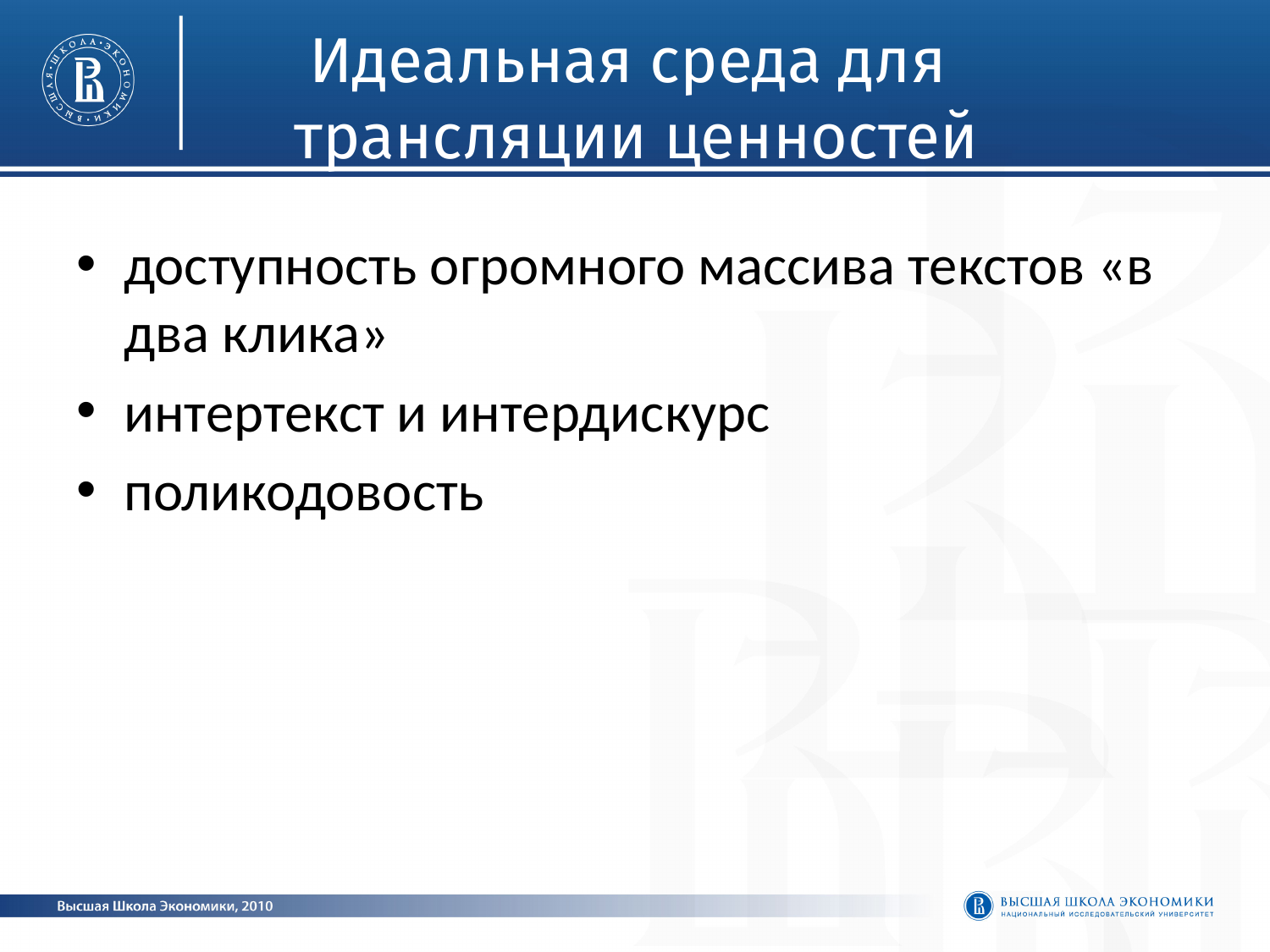

# Идеальная среда для трансляции ценностей
доступность огромного массива текстов «в два клика»
интертекст и интердискурс
поликодовость